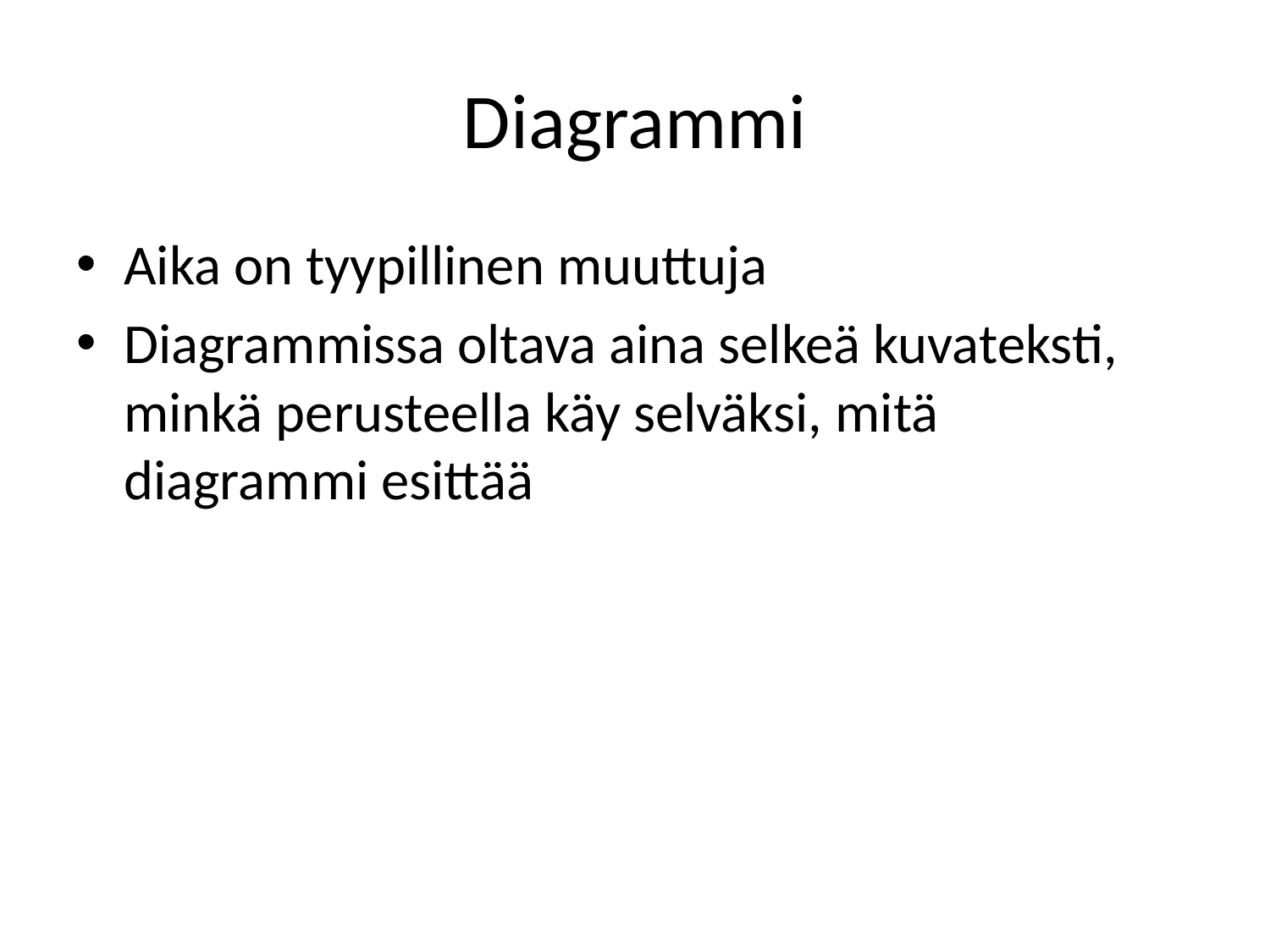

# Diagrammi
Aika on tyypillinen muuttuja
Diagrammissa oltava aina selkeä kuvateksti, minkä perusteella käy selväksi, mitä diagrammi esittää